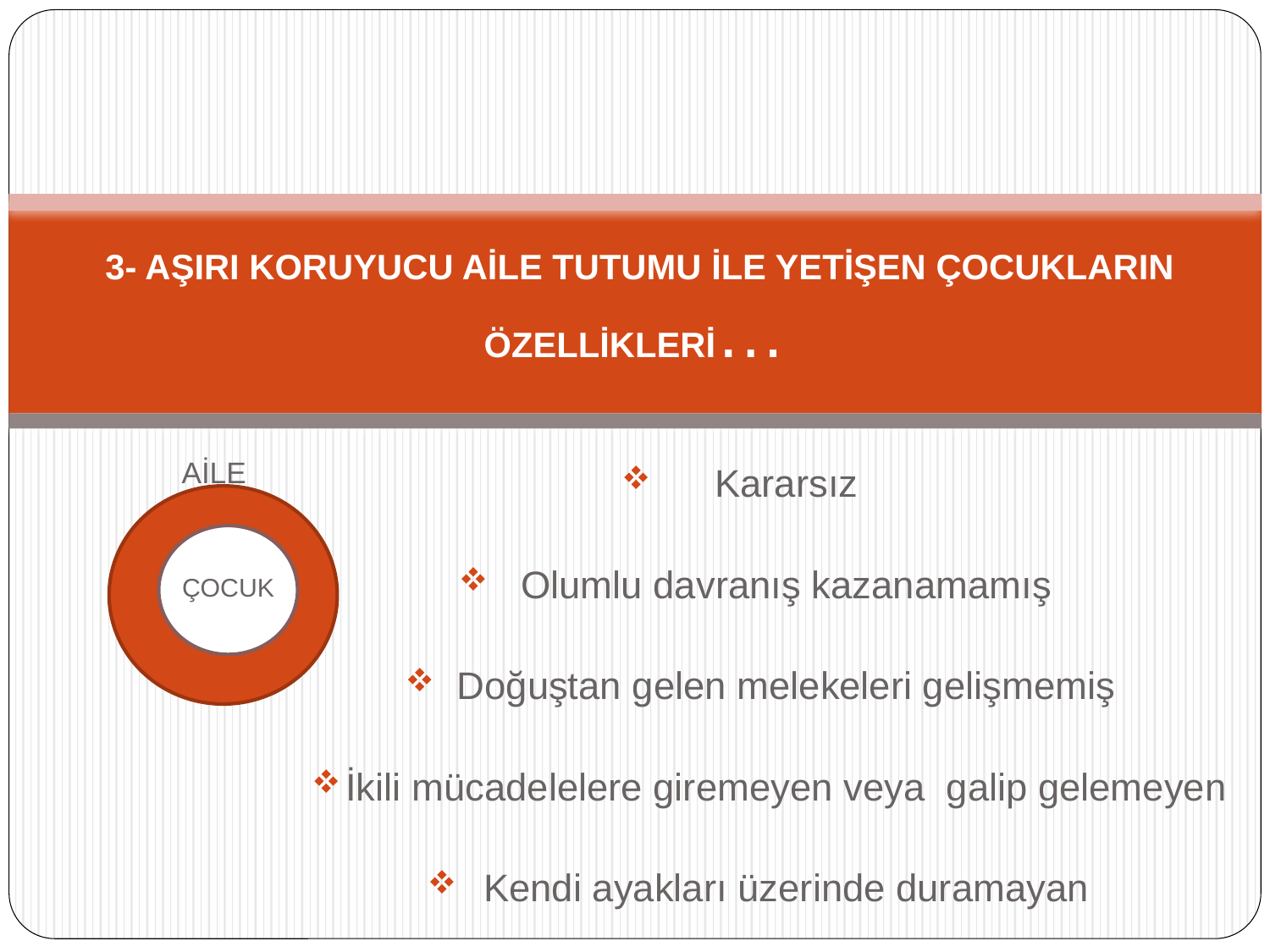

# 3- AŞIRI KORUYUCU AİLE TUTUMU İLE YETİŞEN ÇOCUKLARIN ÖZELLİKLERİ…
Kararsız
Olumlu davranış kazanamamış
Doğuştan gelen melekeleri gelişmemiş
İkili mücadelelere giremeyen veya  galip gelemeyen
Kendi ayakları üzerinde duramayan
AİLE

ÇOCUK